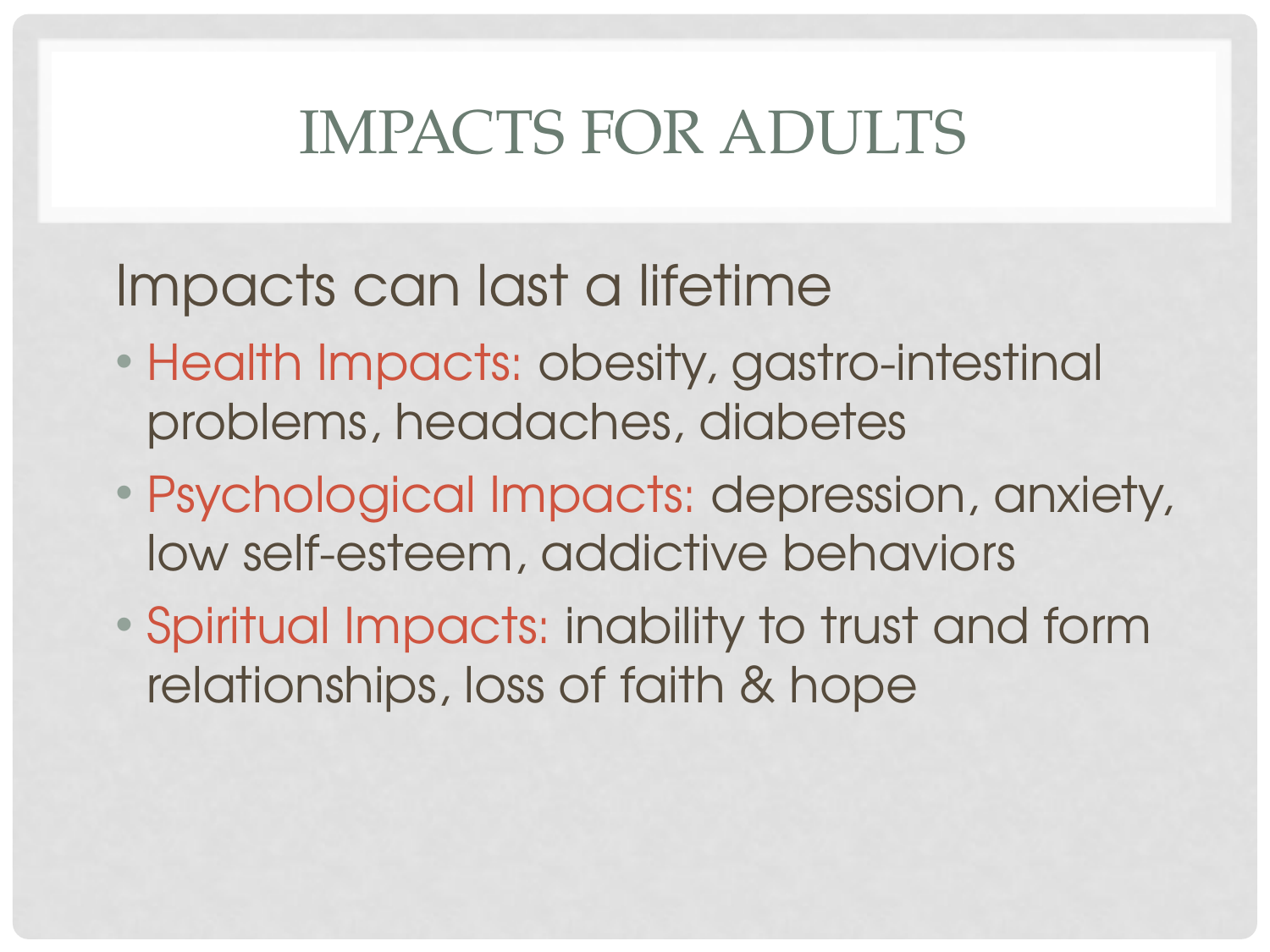

# Impacts for adults
Impacts can last a lifetime
Health Impacts: obesity, gastro-intestinal problems, headaches, diabetes
Psychological Impacts: depression, anxiety, low self-esteem, addictive behaviors
Spiritual Impacts: inability to trust and form relationships, loss of faith & hope